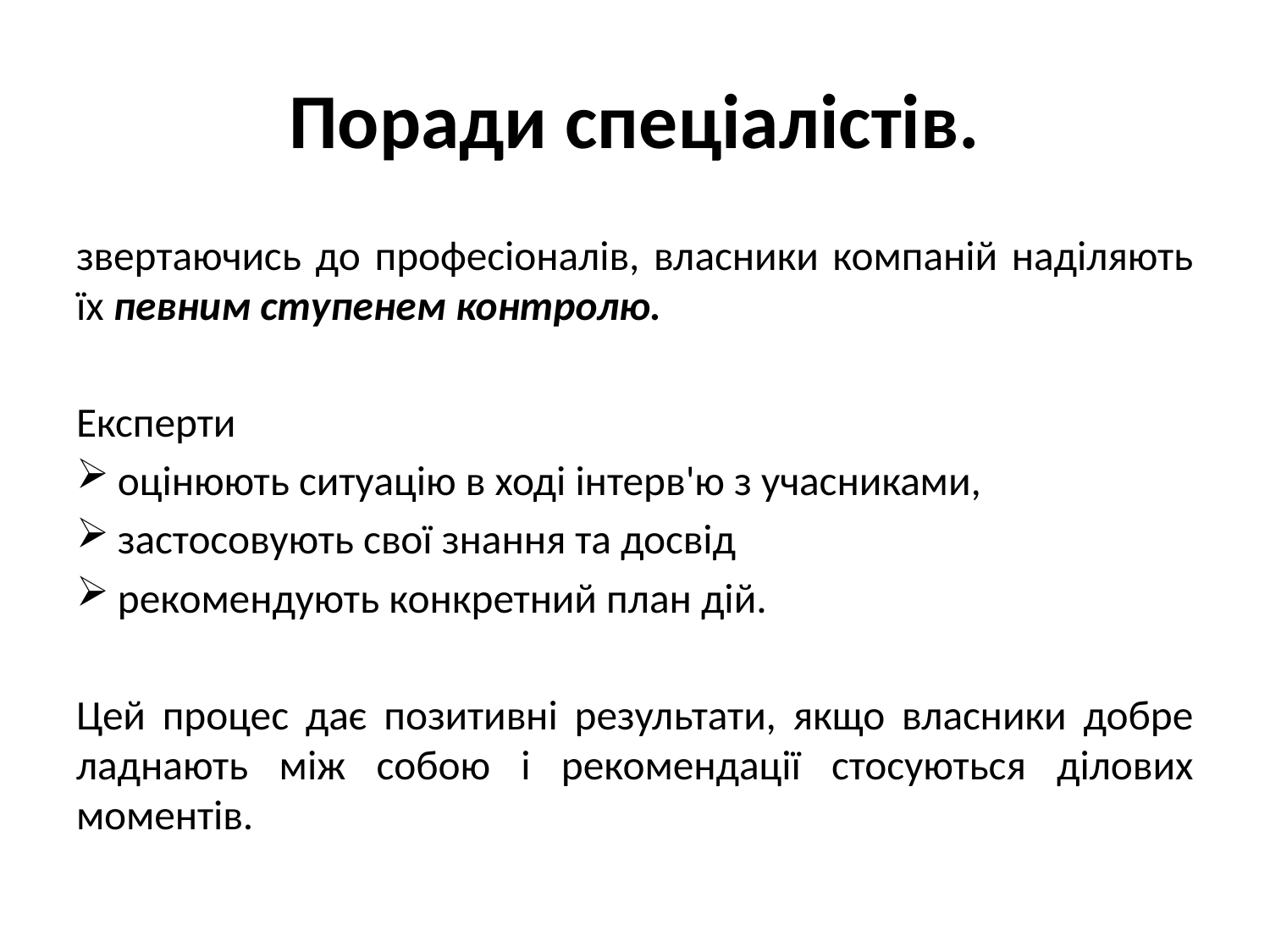

# Поради спеціалістів.
звертаючись до професіоналів, власники компаній наділяють їх певним ступенем контролю.

Експерти
оцінюють ситуацію в ході інтерв'ю з учасниками,
застосовують свої знання та досвід
рекомендують конкретний план дій.

Цей процес дає позитивні результати, якщо власники добре ладнають між собою і рекомендації стосуються ділових моментів.